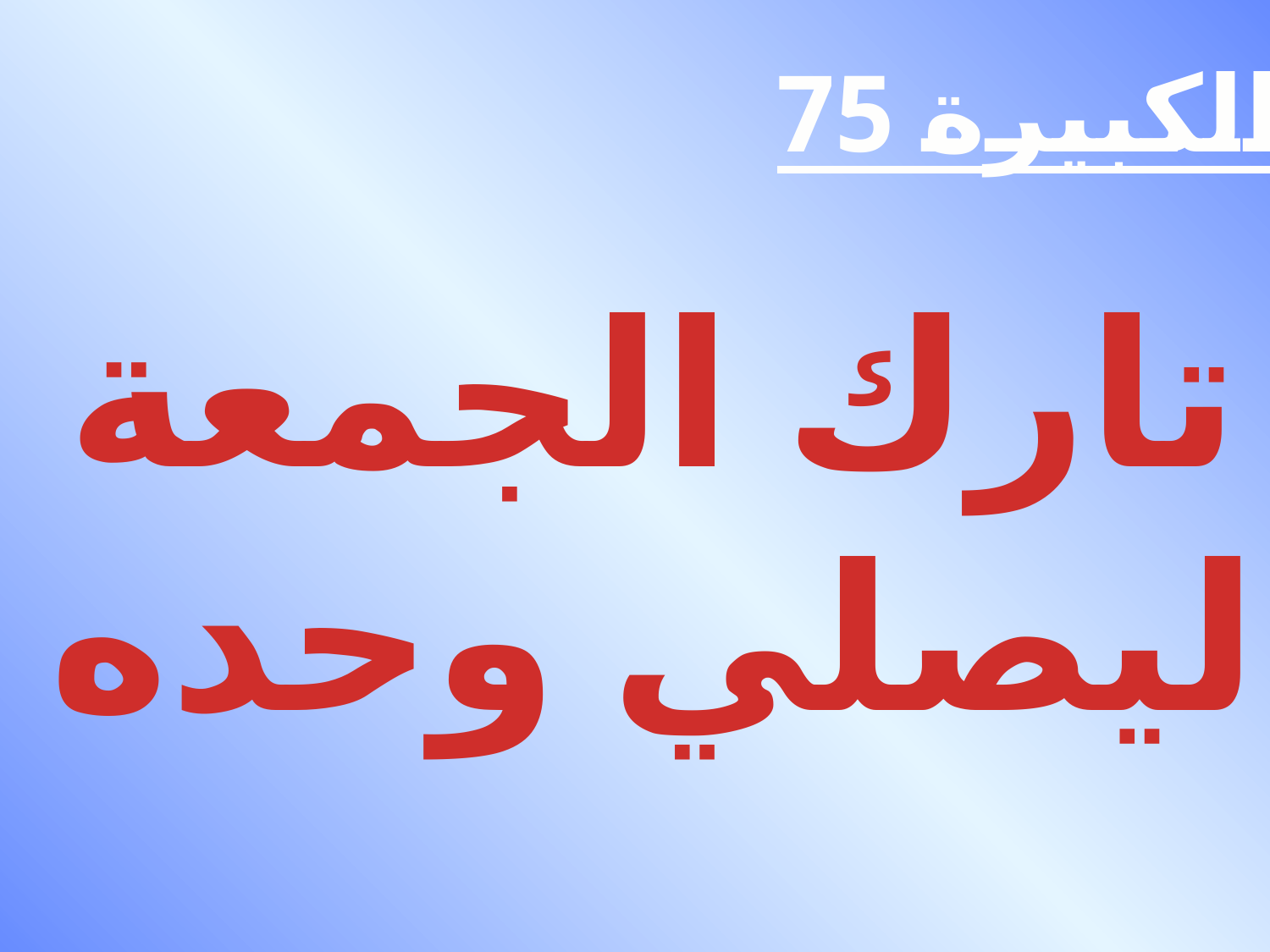

الكبيرة 75
تارك الجمعة
ليصلي وحده
#